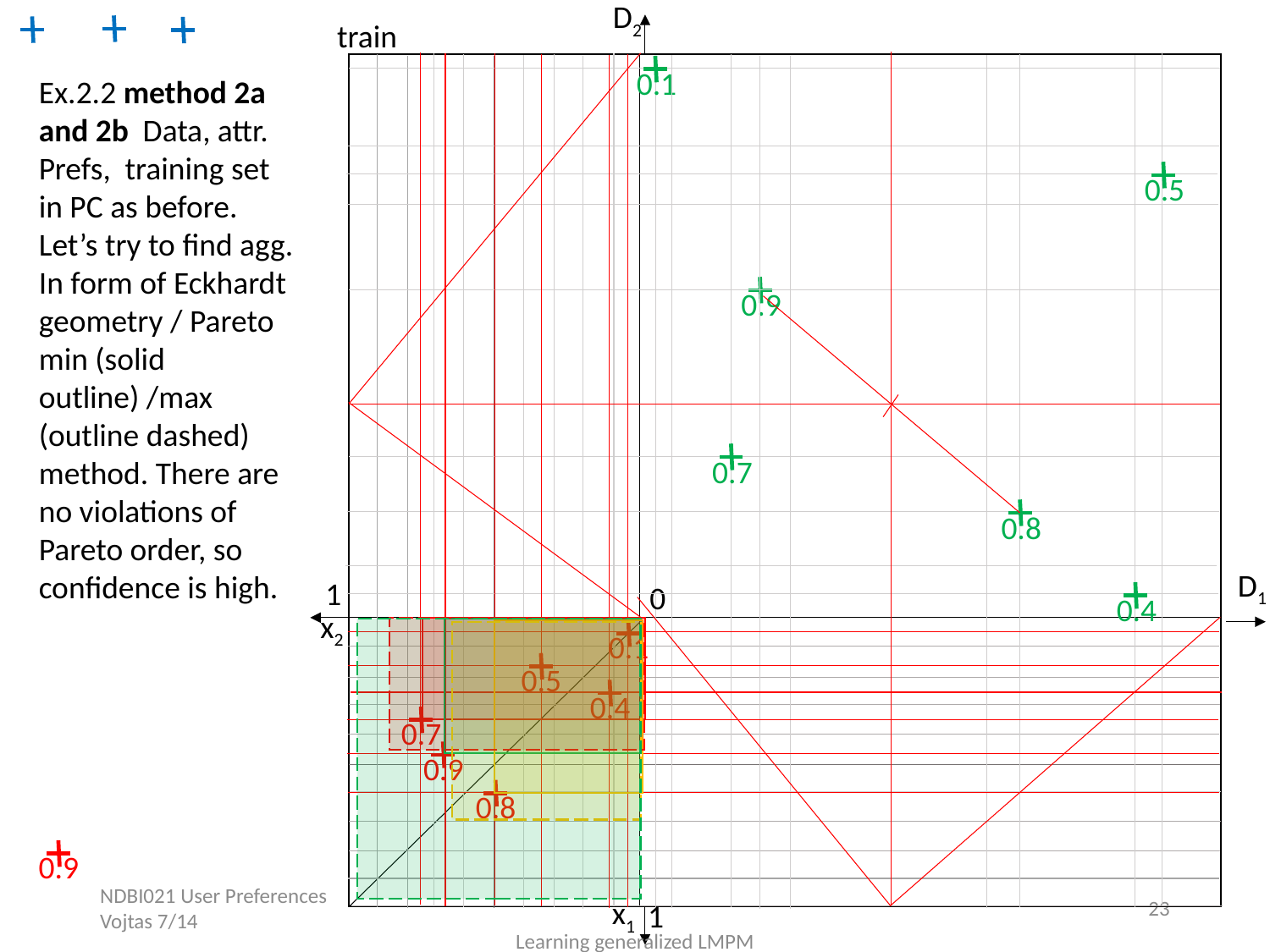

D2
train

0.1
0.5
0.9
0.7
0.8
D1
1
0
0.4
x2

0.1

0.5
0.4
0.7
0.9
0.8
x1
1
Ex.2.2 method 2a and 2b  Data, attr. Prefs,  training set in PC as before.
Let’s try to find agg. In form of Eckhardt geometry / Pareto min (solid outline) /max (outline dashed) method. There are no violations of Pareto order, so confidence is high.
0.9
NDBI021 User Preferences Vojtas 7/14
23
Learning generalized LMPM